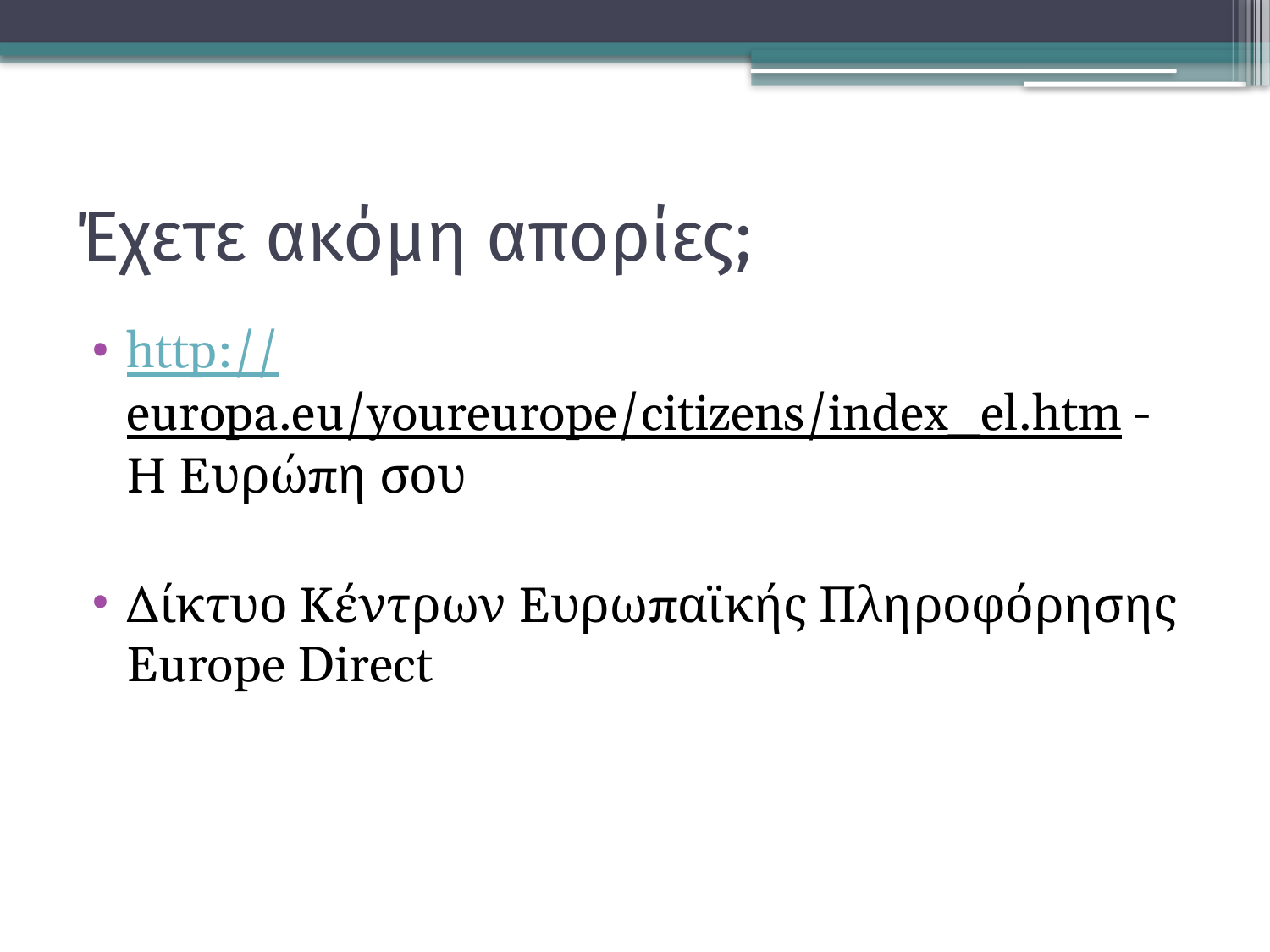

# Έχετε ακόμη απορίες;
http://europa.eu/youreurope/citizens/index_el.htm - Η Ευρώπη σου

Δίκτυο Κέντρων Ευρωπαϊκής Πληροφόρησης Europe Direct